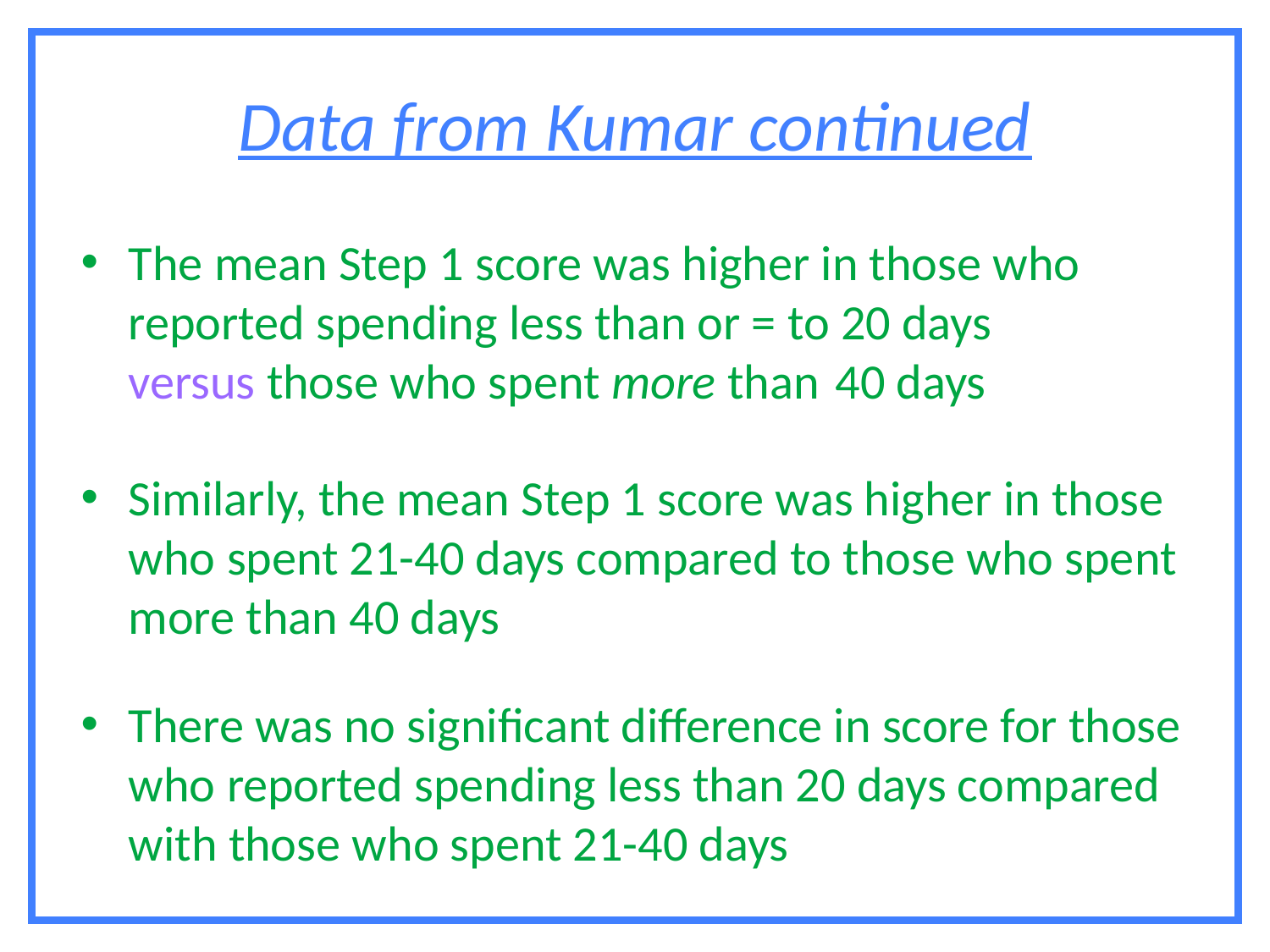

Data from Kumar continued
The mean Step 1 score was higher in those who reported spending less than or = to 20 days  versus those who spent more than  40 days
Similarly, the mean Step 1 score was higher in those who spent 21-40 days compared to those who spent more than 40 days
There was no significant difference in score for those who reported spending less than 20 days compared with those who spent 21-40 days